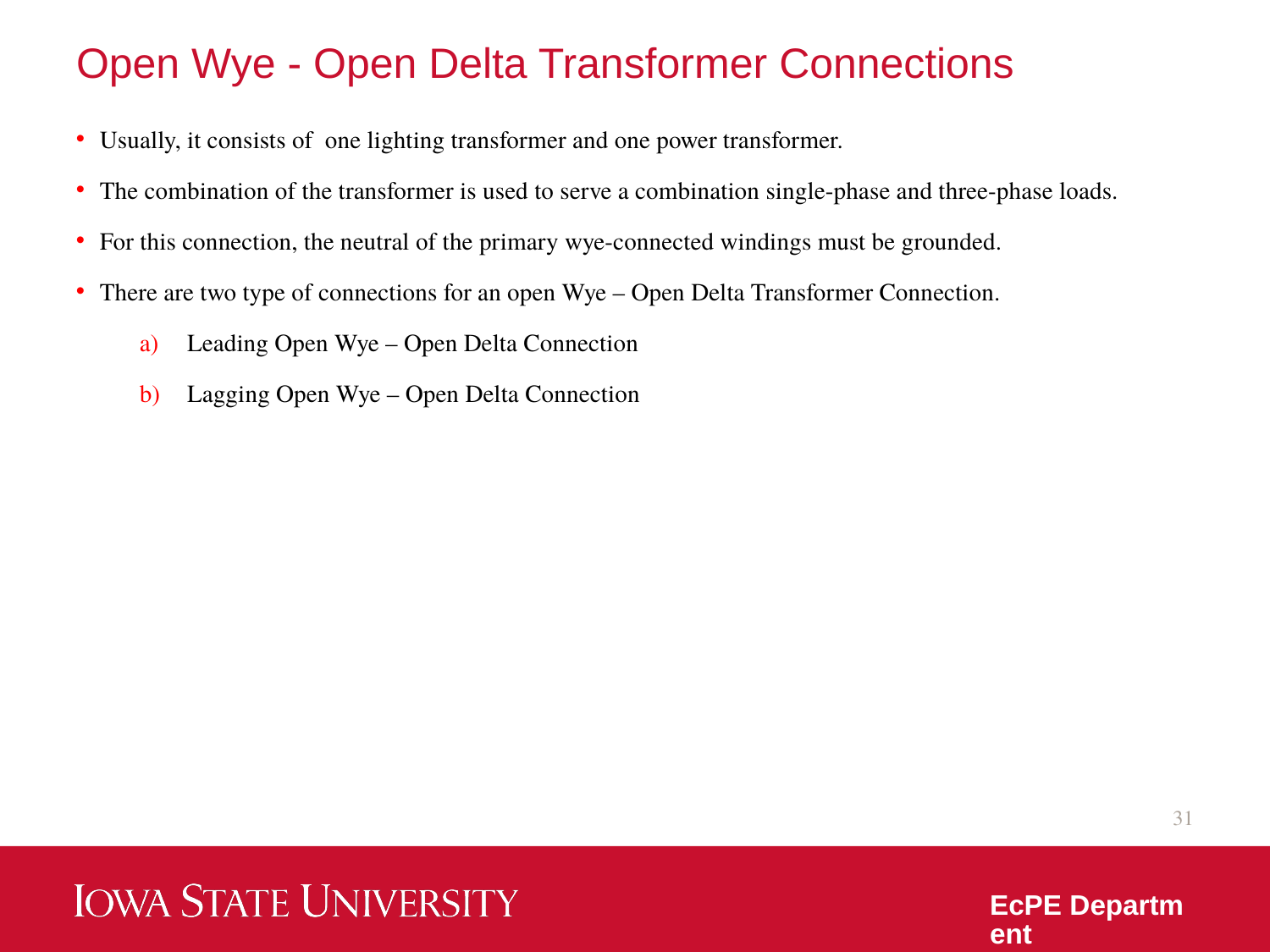

# Open Wye - Open Delta Transformer Connections
Usually, it consists of  one lighting transformer and one power transformer.
The combination of the transformer is used to serve a combination single-phase and three-phase loads.
For this connection, the neutral of the primary wye-connected windings must be grounded.
There are two type of connections for an open Wye – Open Delta Transformer Connection.
Leading Open Wye – Open Delta Connection
Lagging Open Wye – Open Delta Connection

31
EcPE Department